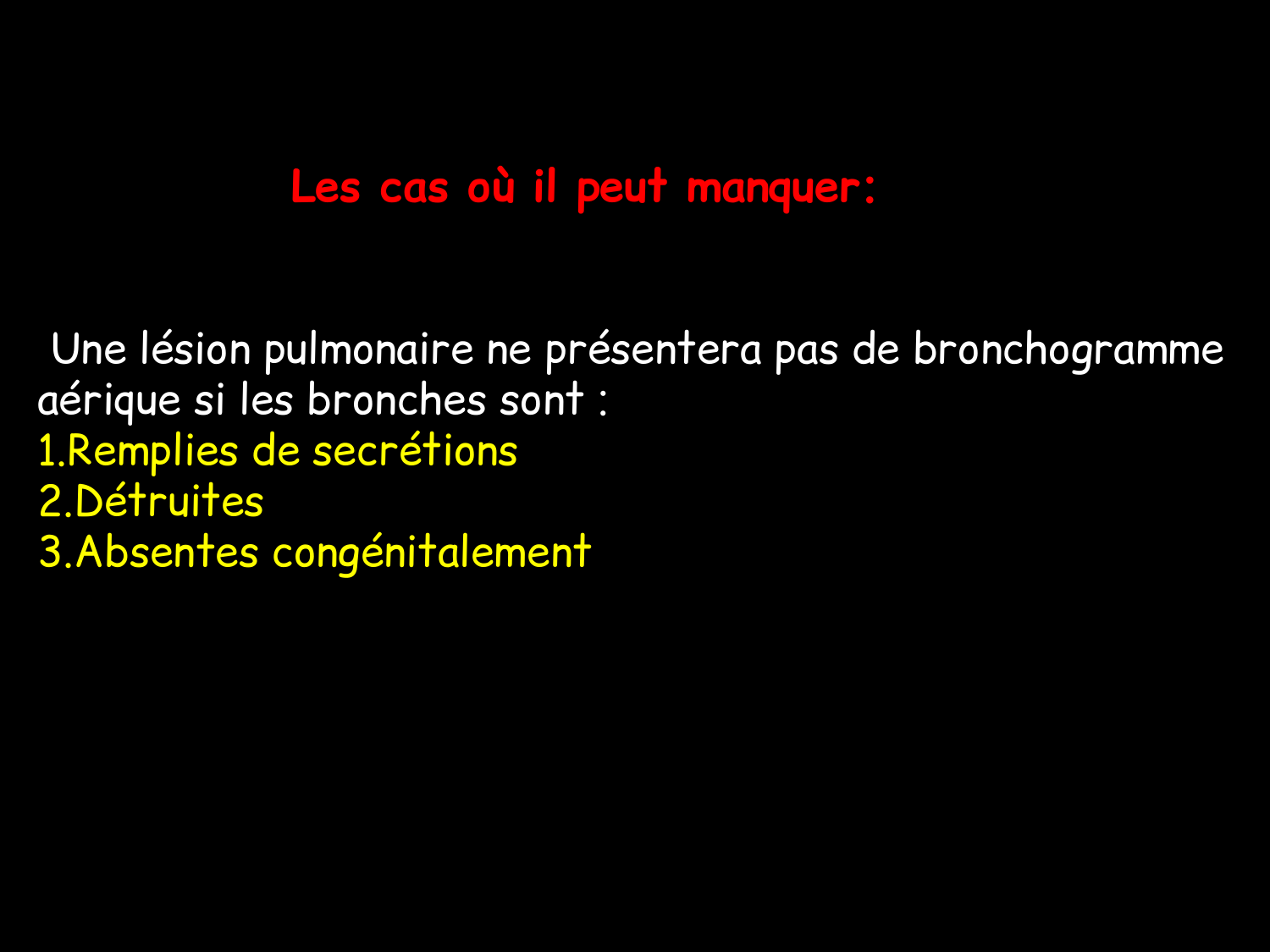

Les cas où il peut manquer:
 Une lésion pulmonaire ne présentera pas de bronchogramme aérique si les bronches sont :
Remplies de secrétions
Détruites
Absentes congénitalement